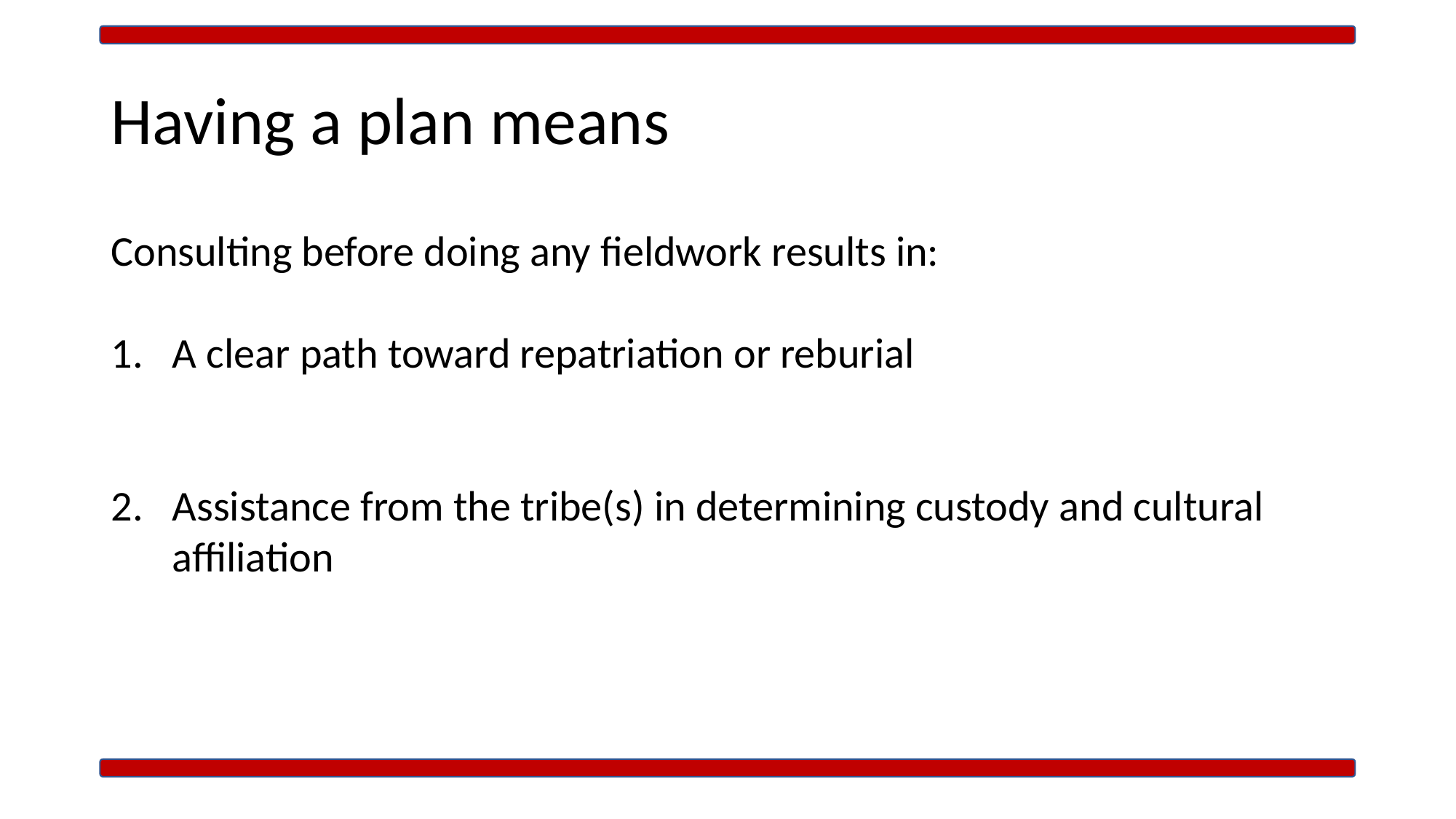

# Having a plan means
Consulting before doing any fieldwork results in:

A clear path toward repatriation or reburial

Assistance from the tribe(s) in determining custody and cultural affiliation